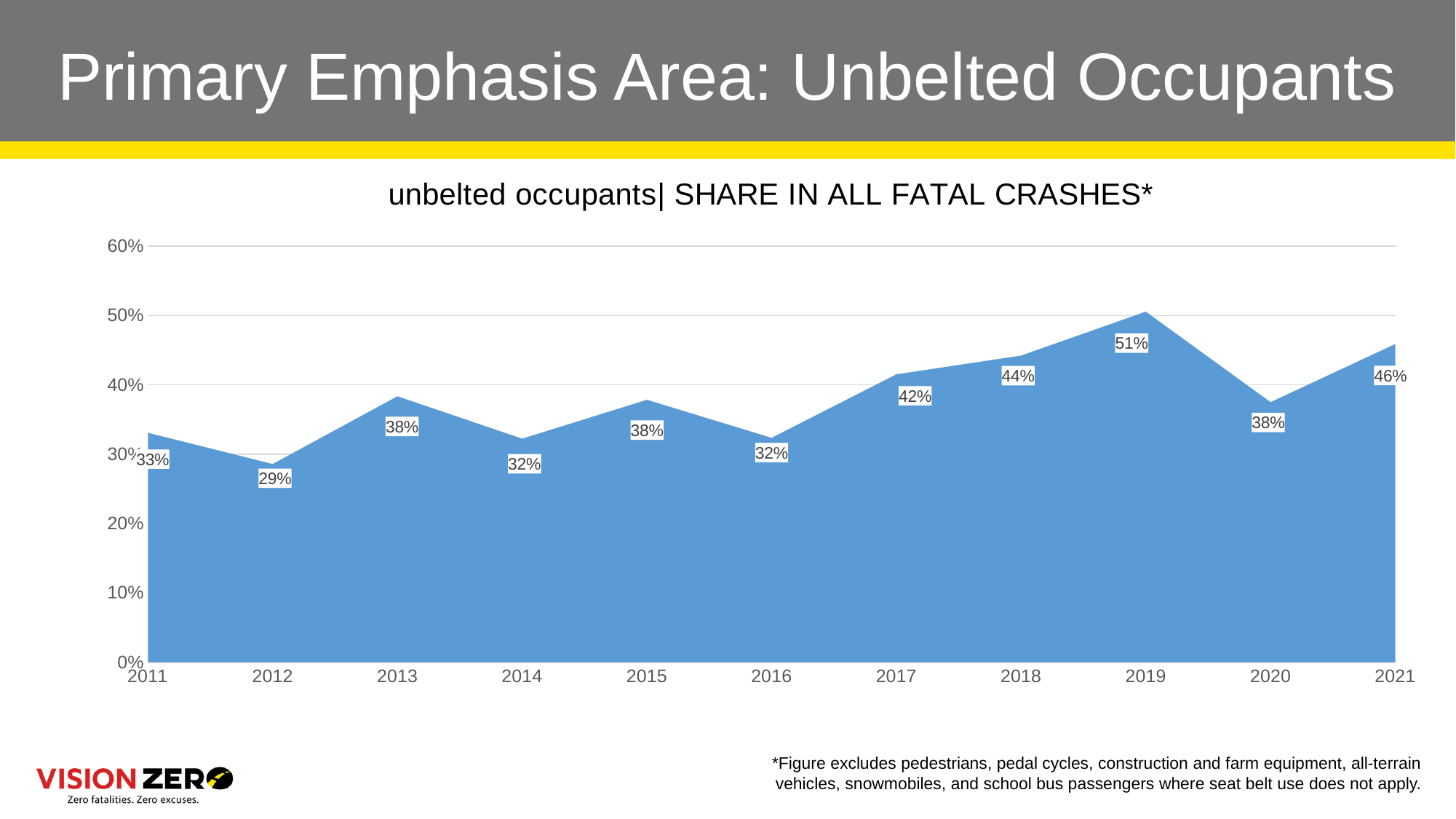

# Primary Emphasis Area: Unbelted Occupants

### Chart: unbelted occupants| SHARE IN ALL FATAL CRASHES*

| Category | Fatal |
|---|---|
| 2011 | 0.33076923076923076 |
| 2012 | 0.2857142857142857 |
| 2013 | 0.38345864661654133 |
| 2014 | 0.32231404958677684 |
| 2015 | 0.3783783783783784 |
| 2016 | 0.3235294117647059 |
| 2017 | 0.41509433962264153 |
| 2018 | 0.4421052631578947 |
| 2019 | 0.5054945054945055 |
| 2020 | 0.375 |
| 2021 | 0.4588235294117647 |